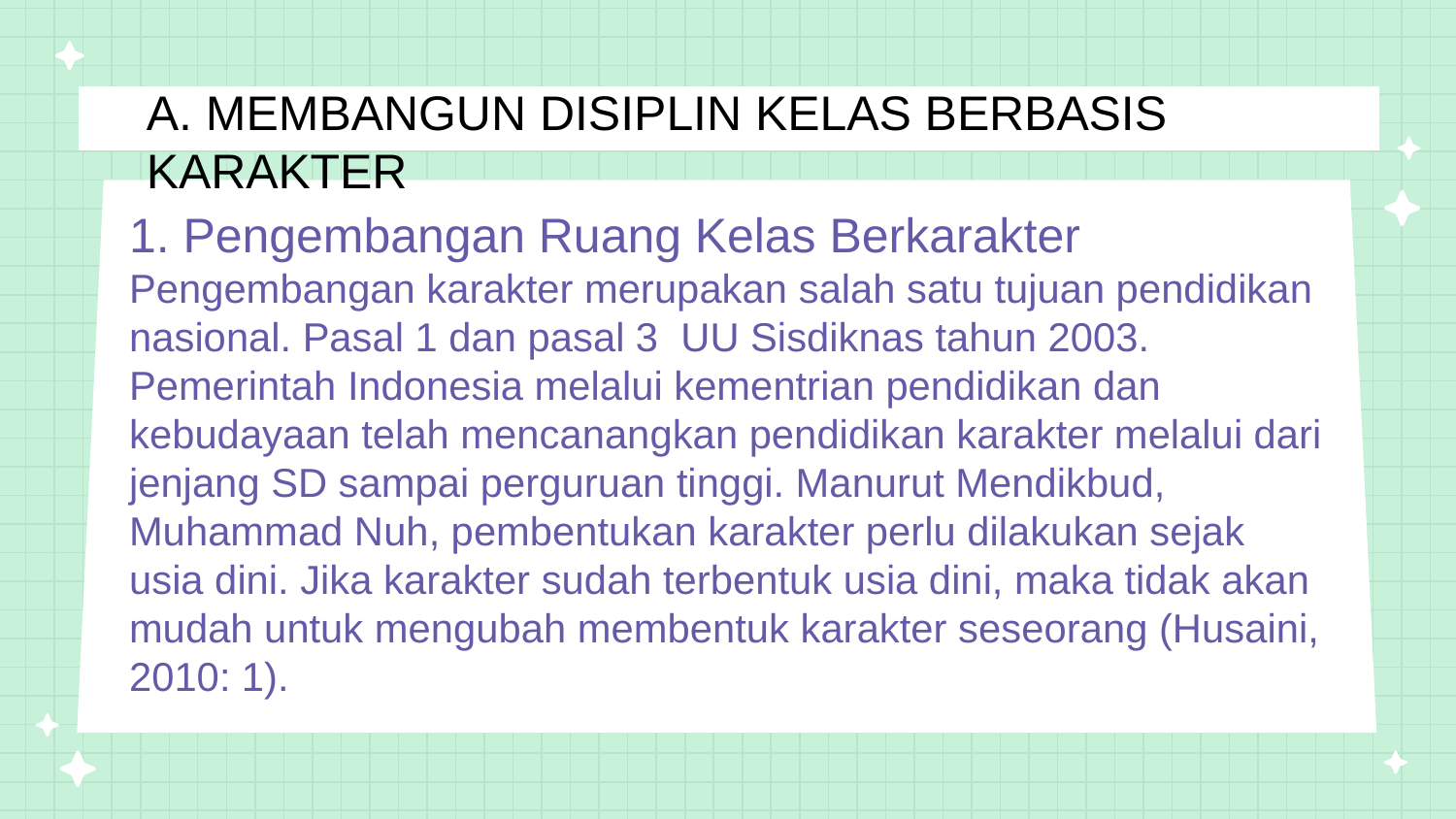

A. MEMBANGUN DISIPLIN KELAS BERBASIS KARAKTER
1. Pengembangan Ruang Kelas Berkarakter
Pengembangan karakter merupakan salah satu tujuan pendidikan nasional. Pasal 1 dan pasal 3  UU Sisdiknas tahun 2003.
Pemerintah Indonesia melalui kementrian pendidikan dan kebudayaan telah mencanangkan pendidikan karakter melalui dari jenjang SD sampai perguruan tinggi. Manurut Mendikbud, Muhammad Nuh, pembentukan karakter perlu dilakukan sejak usia dini. Jika karakter sudah terbentuk usia dini, maka tidak akan mudah untuk mengubah membentuk karakter seseorang (Husaini, 2010: 1).